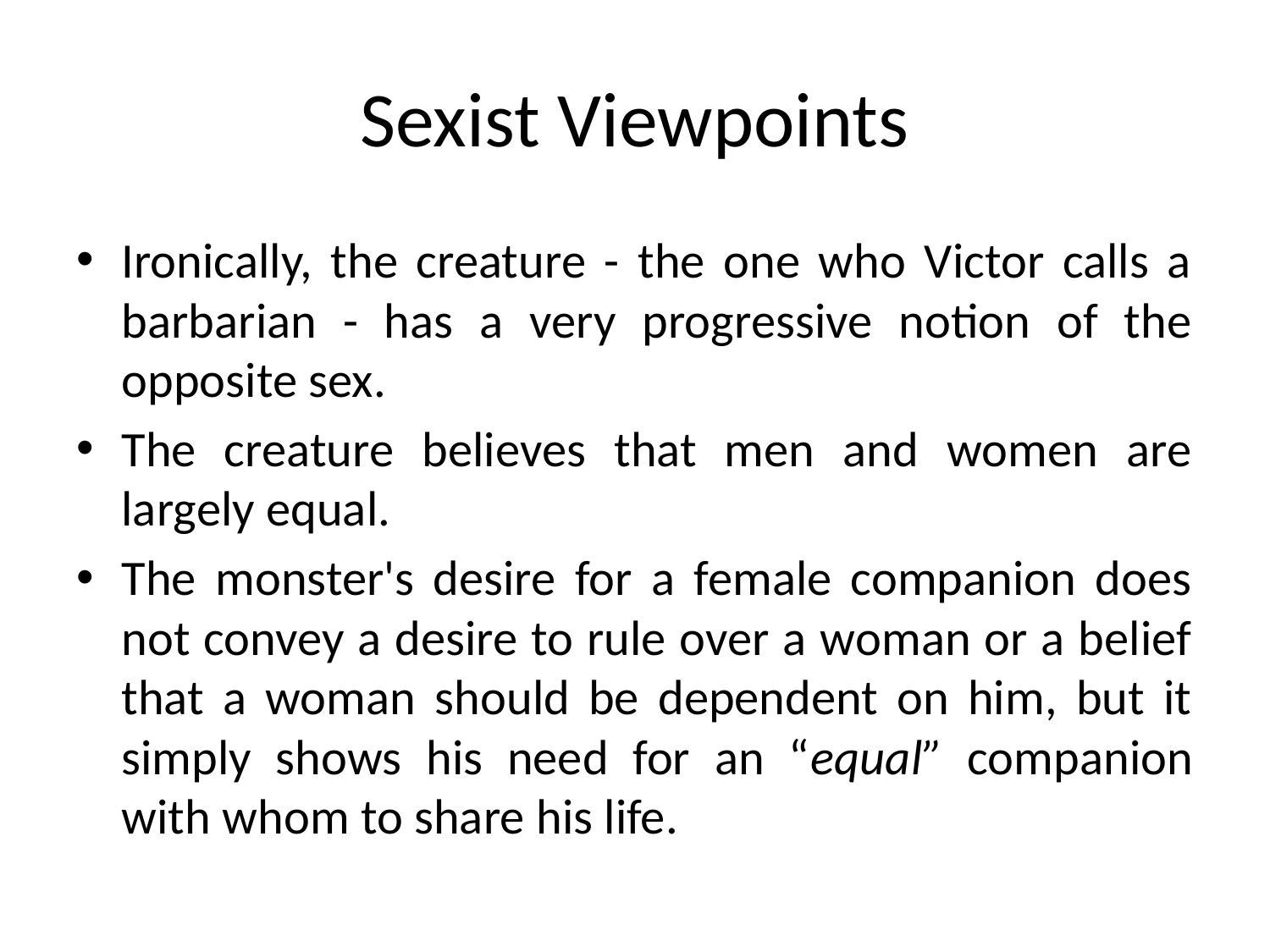

# Sexist Viewpoints
Ironically, the creature - the one who Victor calls a barbarian - has a very progressive notion of the opposite sex.
The creature believes that men and women are largely equal.
The monster's desire for a female companion does not convey a desire to rule over a woman or a belief that a woman should be dependent on him, but it simply shows his need for an “equal” companion with whom to share his life.